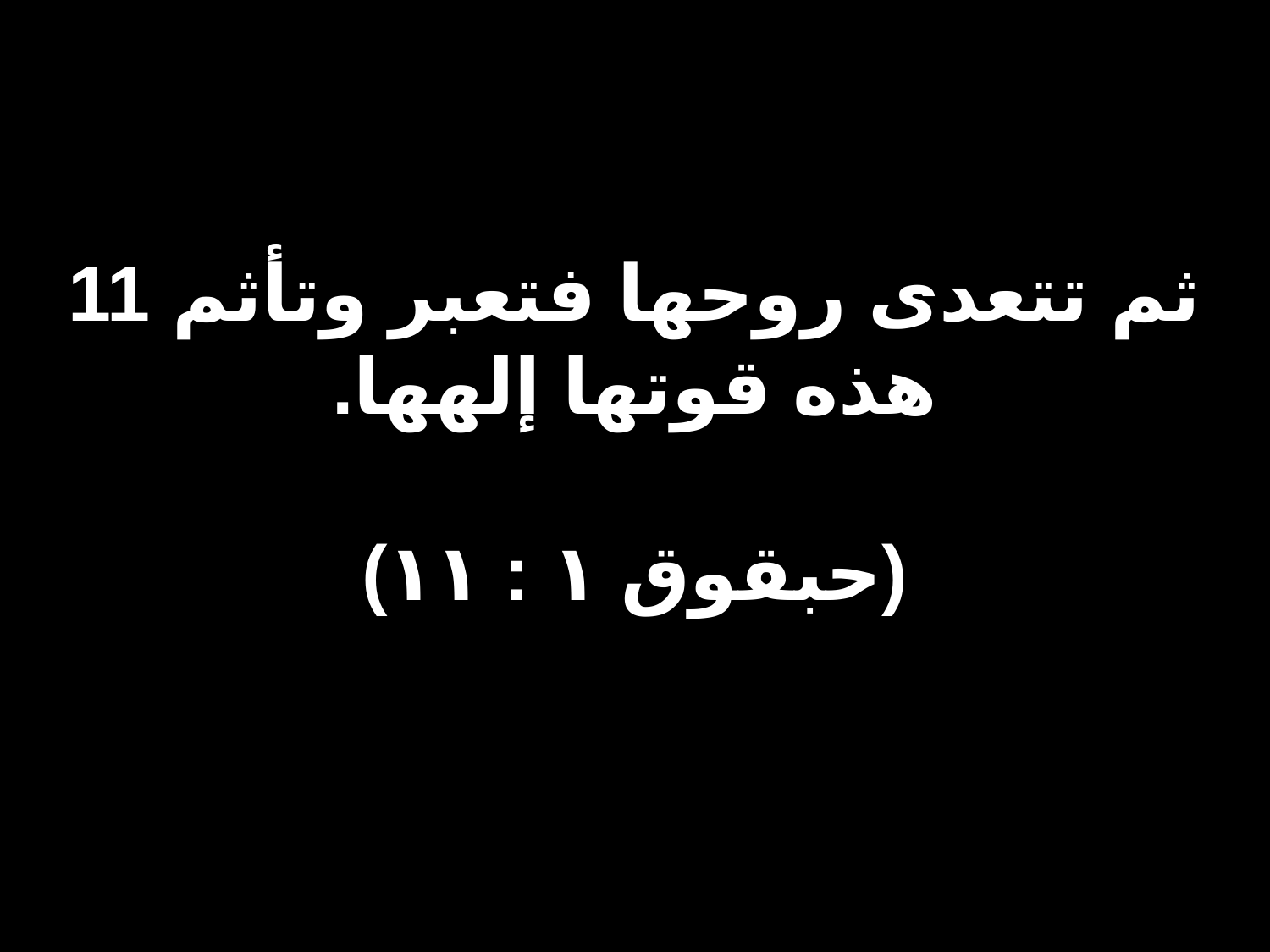

# 11 ثم تتعدى روحها فتعبر وتأثم هذه قوتها إلهها. (حبقوق ١ : ١١)